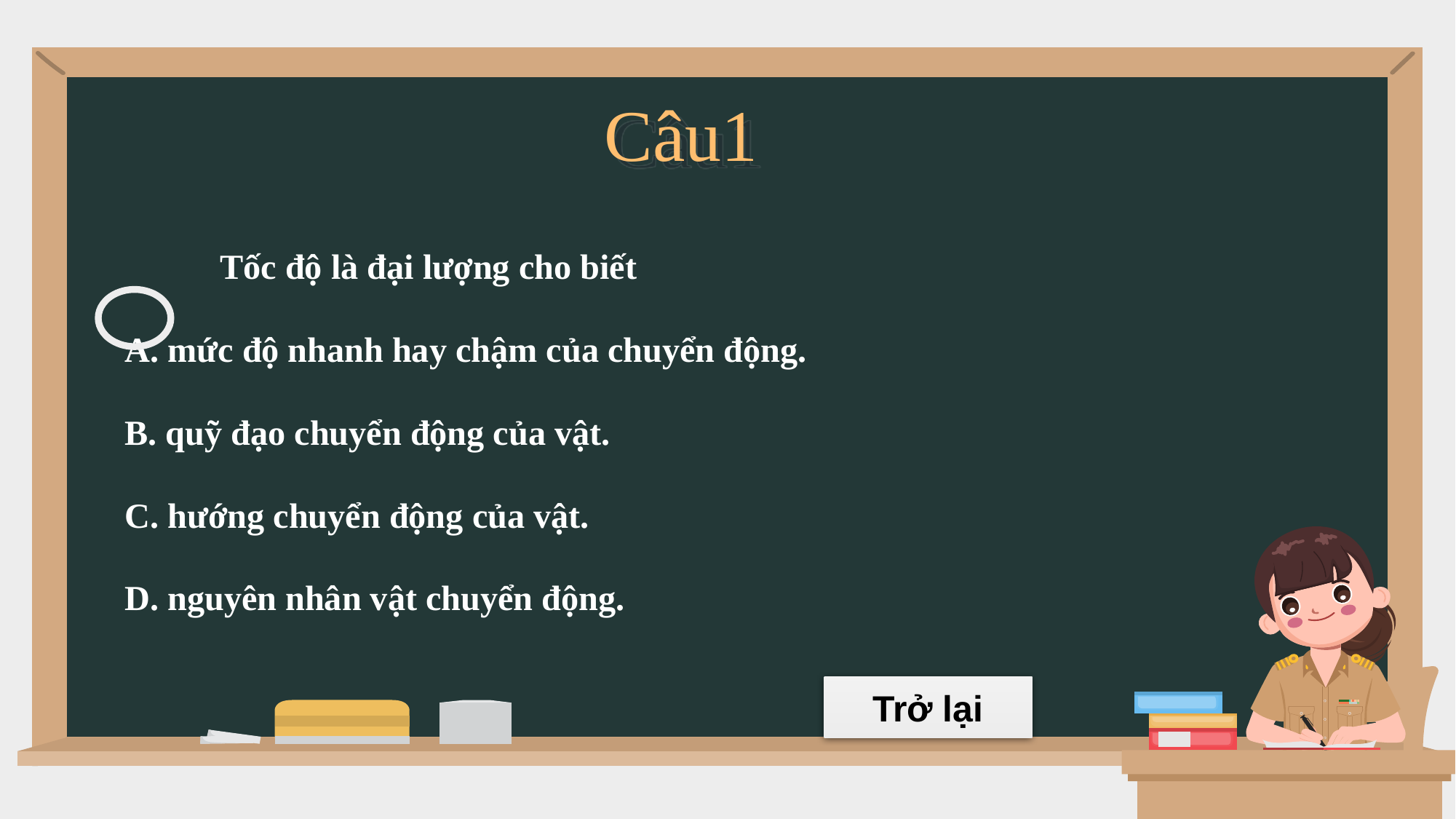

Câu1
       Tốc độ là đại lượng cho biết
A. mức độ nhanh hay chậm của chuyển động.
B. quỹ đạo chuyển động của vật.
C. hướng chuyển động của vật.
D. nguyên nhân vật chuyển động.

Trở lại